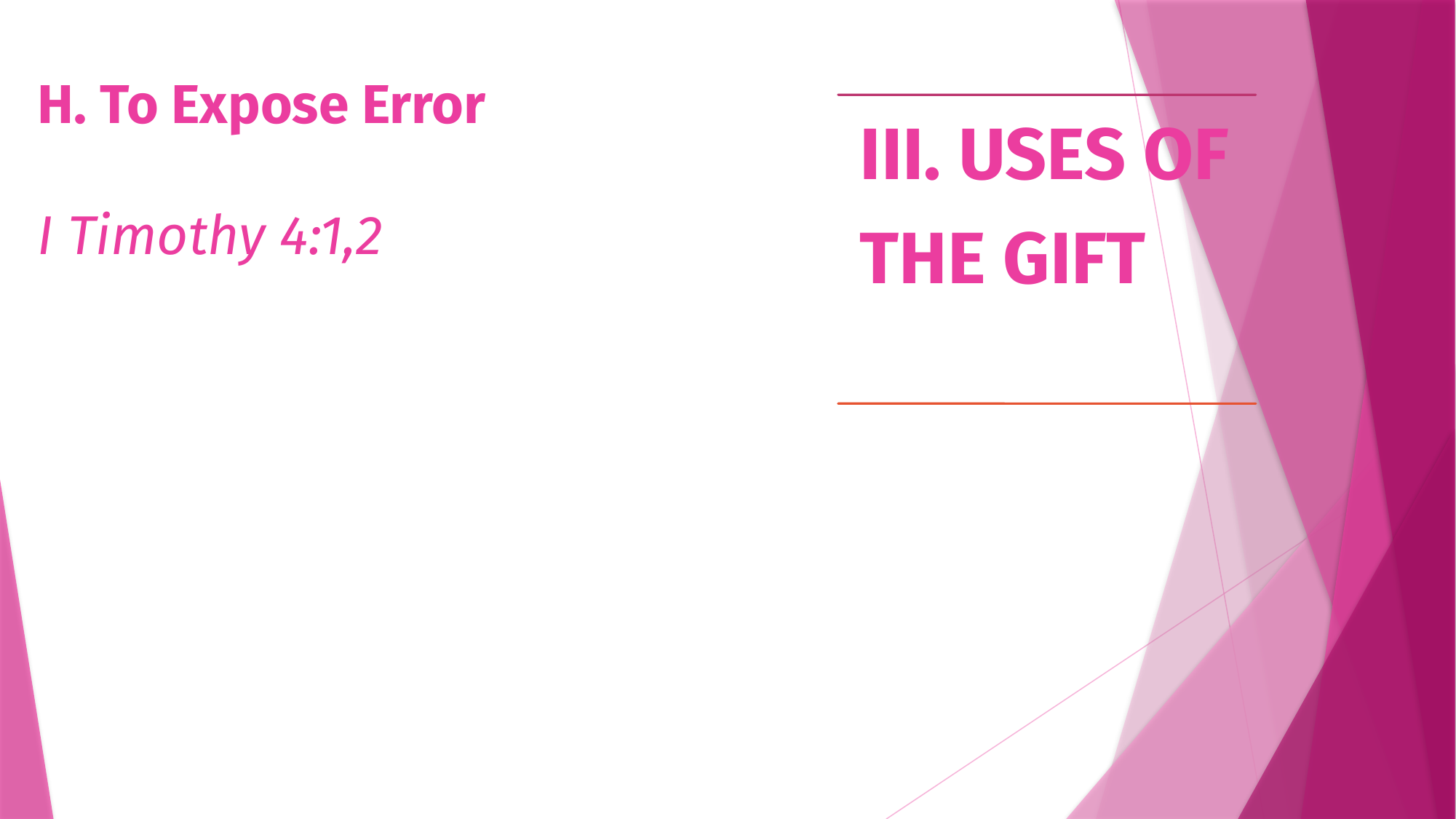

# H. To Expose Error I Timothy 4:1,2
III. USES OF
THE GIFT